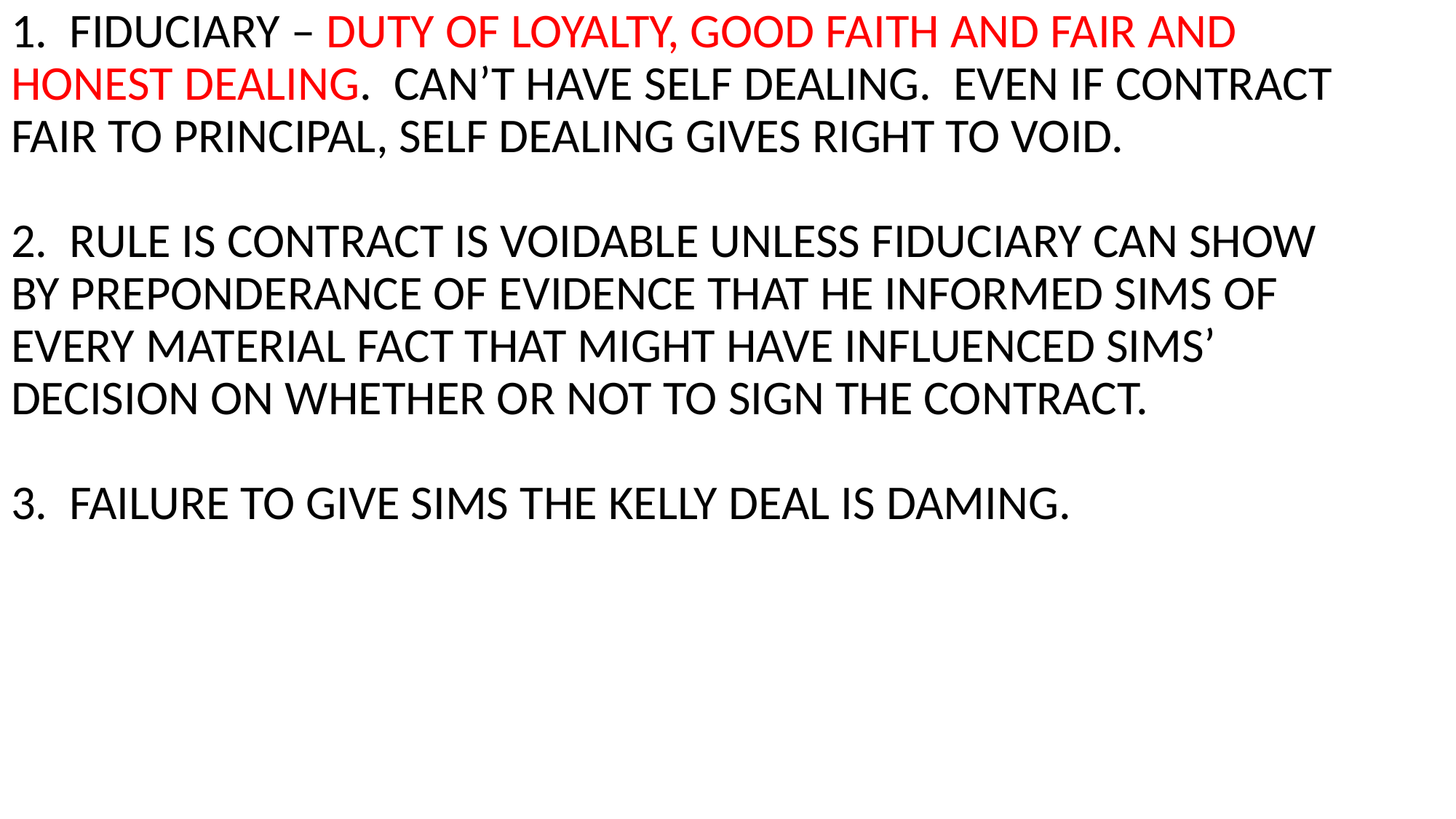

# 1.  FIDUCIARY – DUTY OF LOYALTY, GOOD FAITH AND FAIR AND HONEST DEALING.  CAN’T HAVE SELF DEALING.  EVEN IF CONTRACT FAIR TO PRINCIPAL, SELF DEALING GIVES RIGHT TO VOID. 2.  RULE IS CONTRACT IS VOIDABLE UNLESS FIDUCIARY CAN SHOW BY PREPONDERANCE OF EVIDENCE THAT HE INFORMED SIMS OF EVERY MATERIAL FACT THAT MIGHT HAVE INFLUENCED SIMS’ DECISION ON WHETHER OR NOT TO SIGN THE CONTRACT. 3.  FAILURE TO GIVE SIMS THE KELLY DEAL IS DAMING.